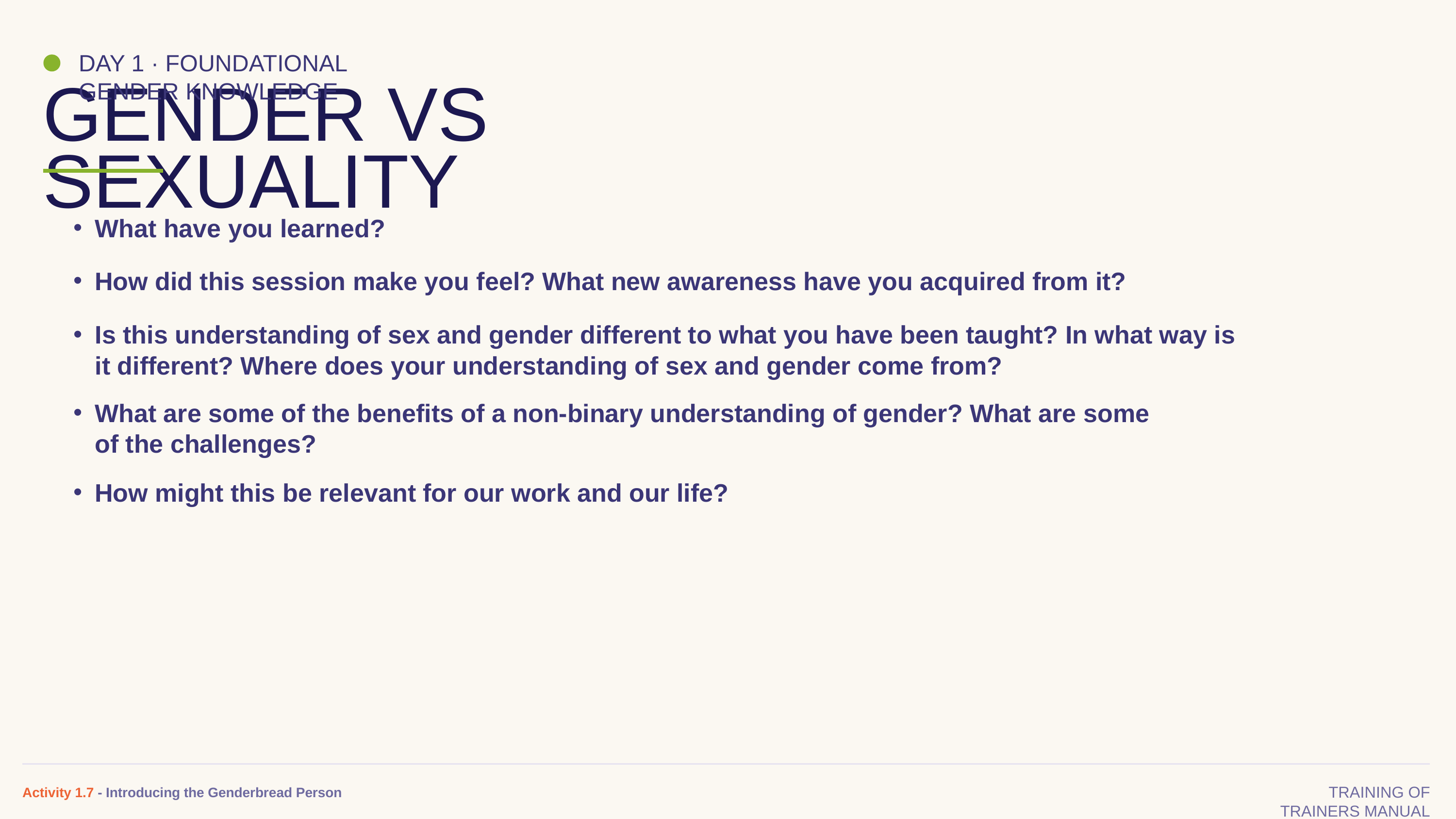

DAY 1 · FOUNDATIONAL GENDER KNOWLEDGE

GENDER VS SEXUALITY

What have you learned?
How did this session make you feel? What new awareness have you acquired from it?
Is this understanding of sex and gender different to what you have been taught? In what way is it different? Where does your understanding of sex and gender come from?
What are some of the benefits of a non-binary understanding of gender? What are some of the challenges?
How might this be relevant for our work and our life?

TRAINING OF TRAINERS MANUAL
Activity 1.7 - Introducing the Genderbread Person